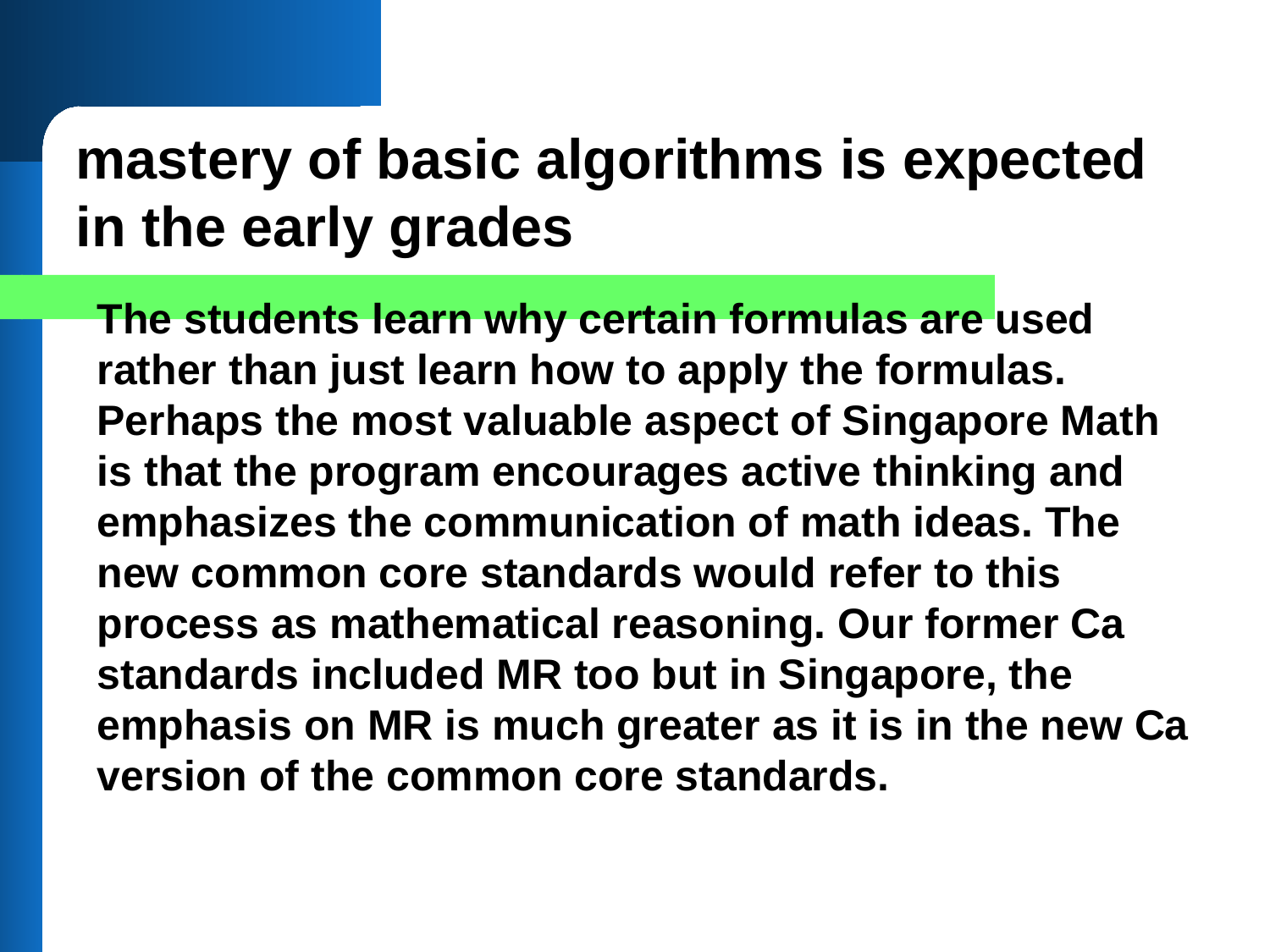

mastery of basic algorithms is expected in the early grades

The students learn why certain formulas are used rather than just learn how to apply the formulas. Perhaps the most valuable aspect of Singapore Math is that the program encourages active thinking and emphasizes the communication of math ideas. The new common core standards would refer to this process as mathematical reasoning. Our former Ca standards included MR too but in Singapore, the emphasis on MR is much greater as it is in the new Ca version of the common core standards.